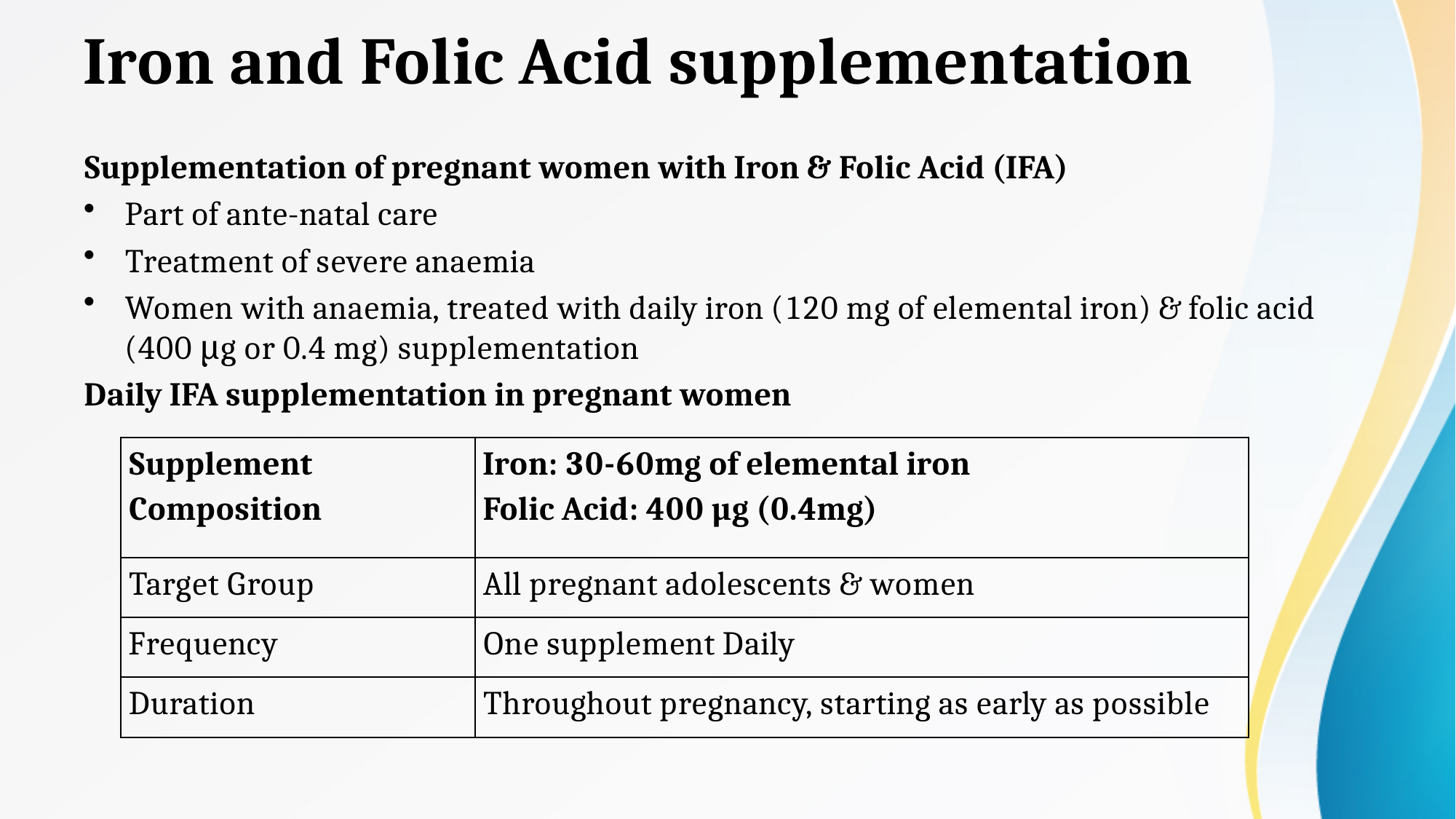

# Iron and Folic Acid supplementation
Supplementation of pregnant women with Iron & Folic Acid (IFA)
Part of ante-natal care
Treatment of severe anaemia
Women with anaemia, treated with daily iron (120 mg of elemental iron) & folic acid (400 μg or 0.4 mg) supplementation
Daily IFA supplementation in pregnant women

| Supplement Composition | Iron: 30-60mg of elemental iron Folic Acid: 400 µg (0.4mg) |
| --- | --- |
| Target Group | All pregnant adolescents & women |
| Frequency | One supplement Daily |
| Duration | Throughout pregnancy, starting as early as possible |